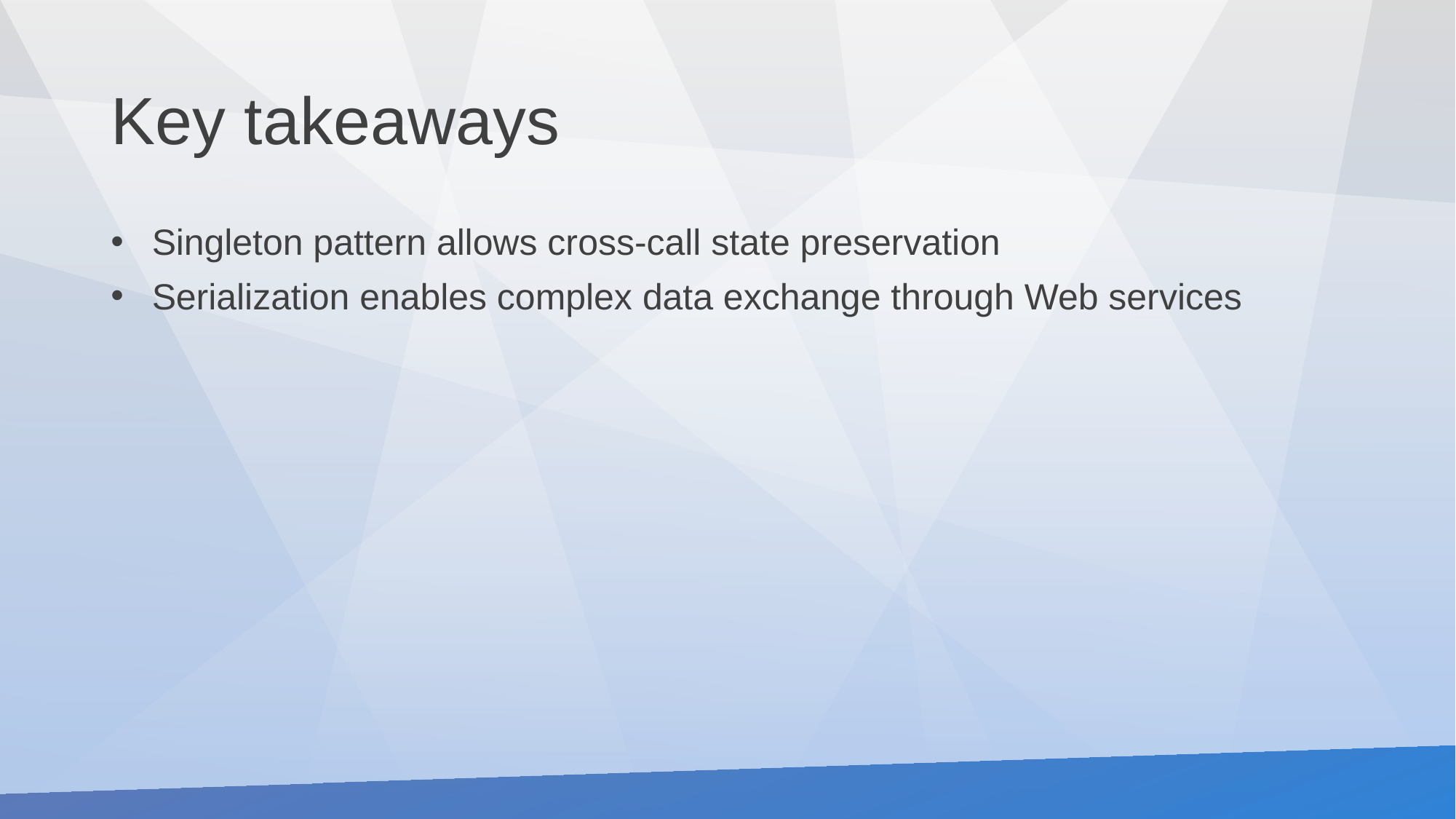

# Key takeaways
Singleton pattern allows cross-call state preservation
Serialization enables complex data exchange through Web services